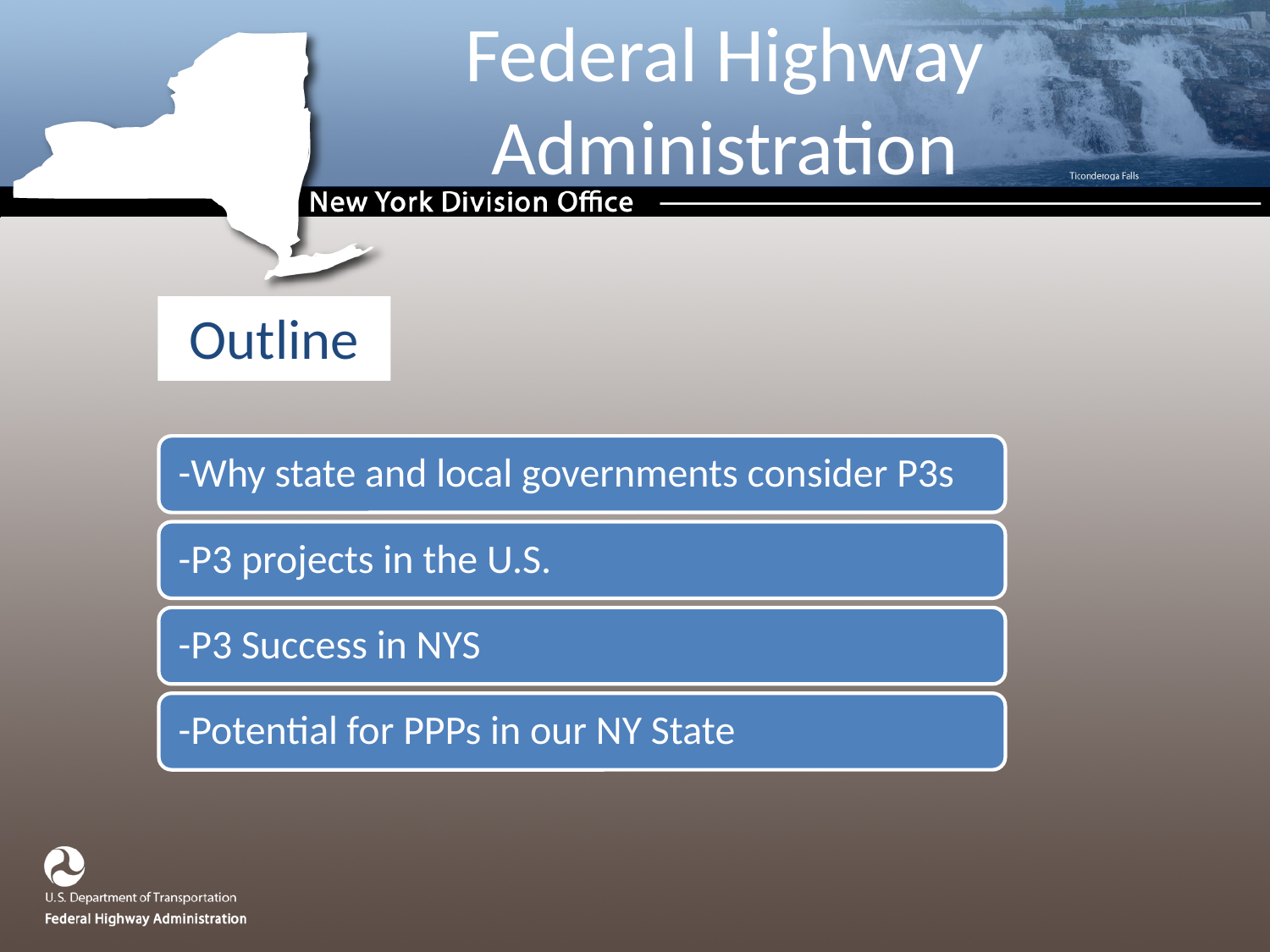

# Federal Highway Administration
Outline
-Why state and local governments consider P3s
-P3 projects in the U.S.
-P3 Success in NYS
-Potential for PPPs in our NY State